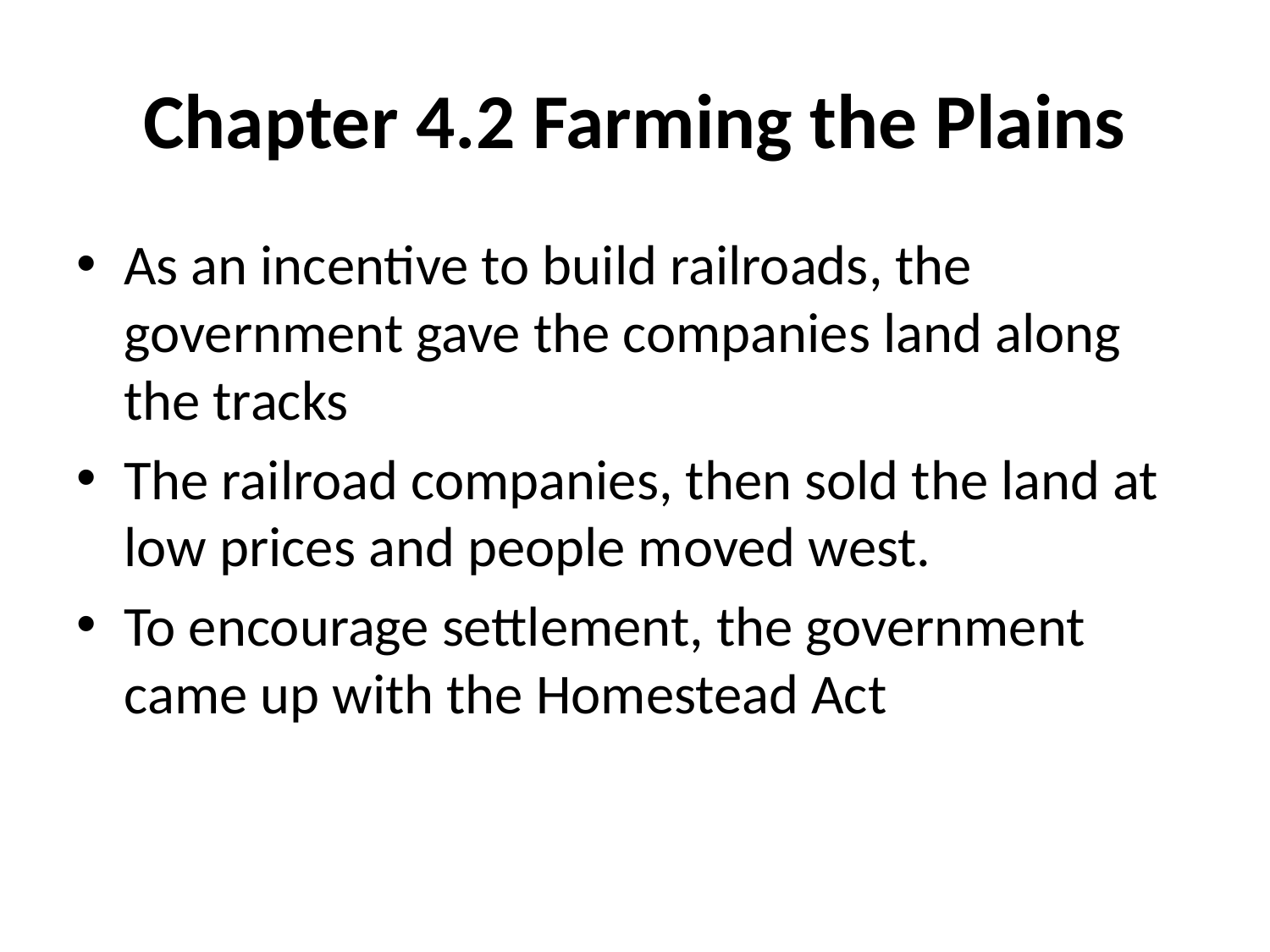

# Chapter 4.2 Farming the Plains
As an incentive to build railroads, the government gave the companies land along the tracks
The railroad companies, then sold the land at low prices and people moved west.
To encourage settlement, the government came up with the Homestead Act